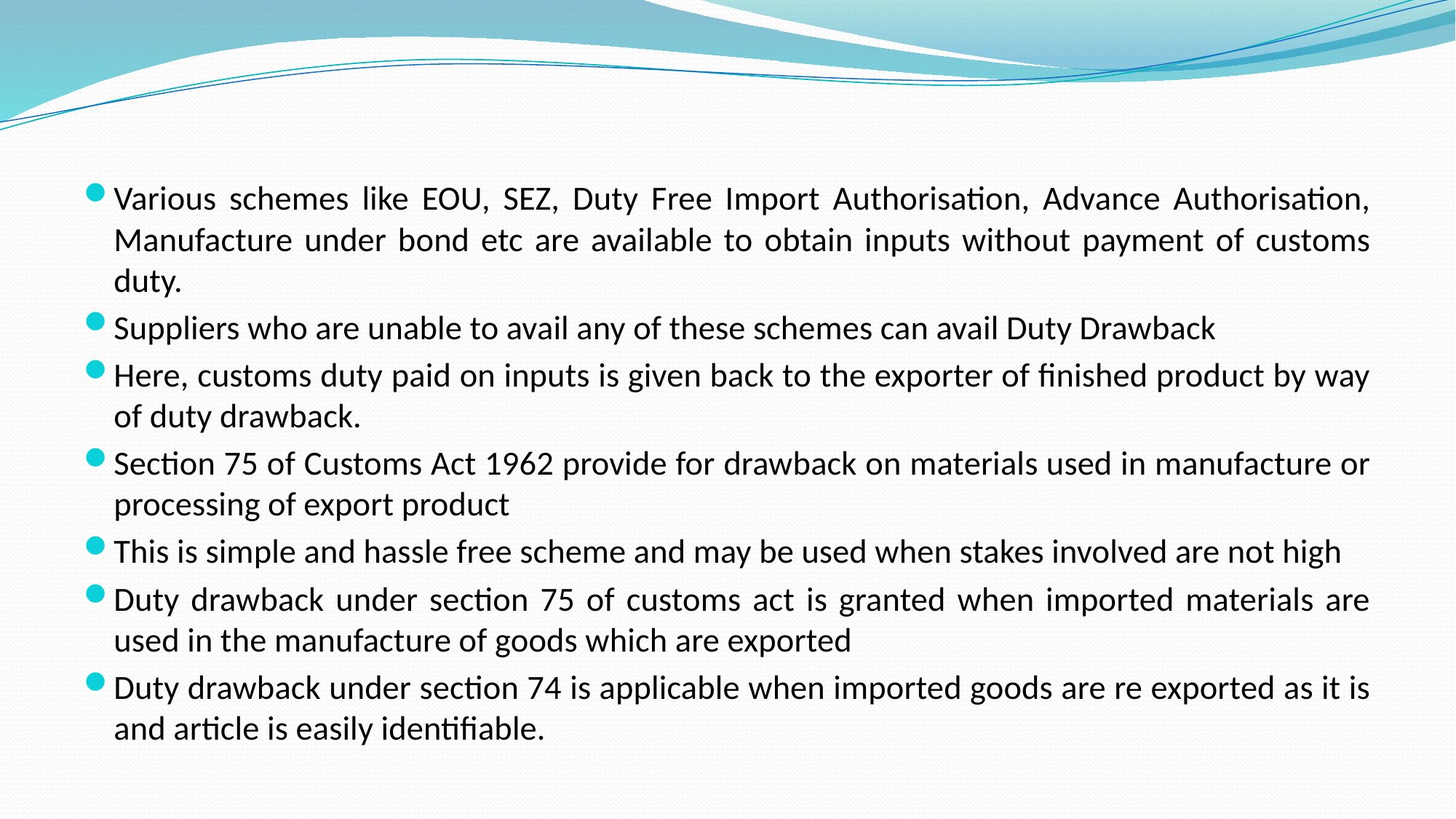

#
Various schemes like EOU, SEZ, Duty Free Import Authorisation, Advance Authorisation, Manufacture under bond etc are available to obtain inputs without payment of customs duty.
Suppliers who are unable to avail any of these schemes can avail Duty Drawback
Here, customs duty paid on inputs is given back to the exporter of finished product by way of duty drawback.
Section 75 of Customs Act 1962 provide for drawback on materials used in manufacture or processing of export product
This is simple and hassle free scheme and may be used when stakes involved are not high
Duty drawback under section 75 of customs act is granted when imported materials are used in the manufacture of goods which are exported
Duty drawback under section 74 is applicable when imported goods are re exported as it is and article is easily identifiable.